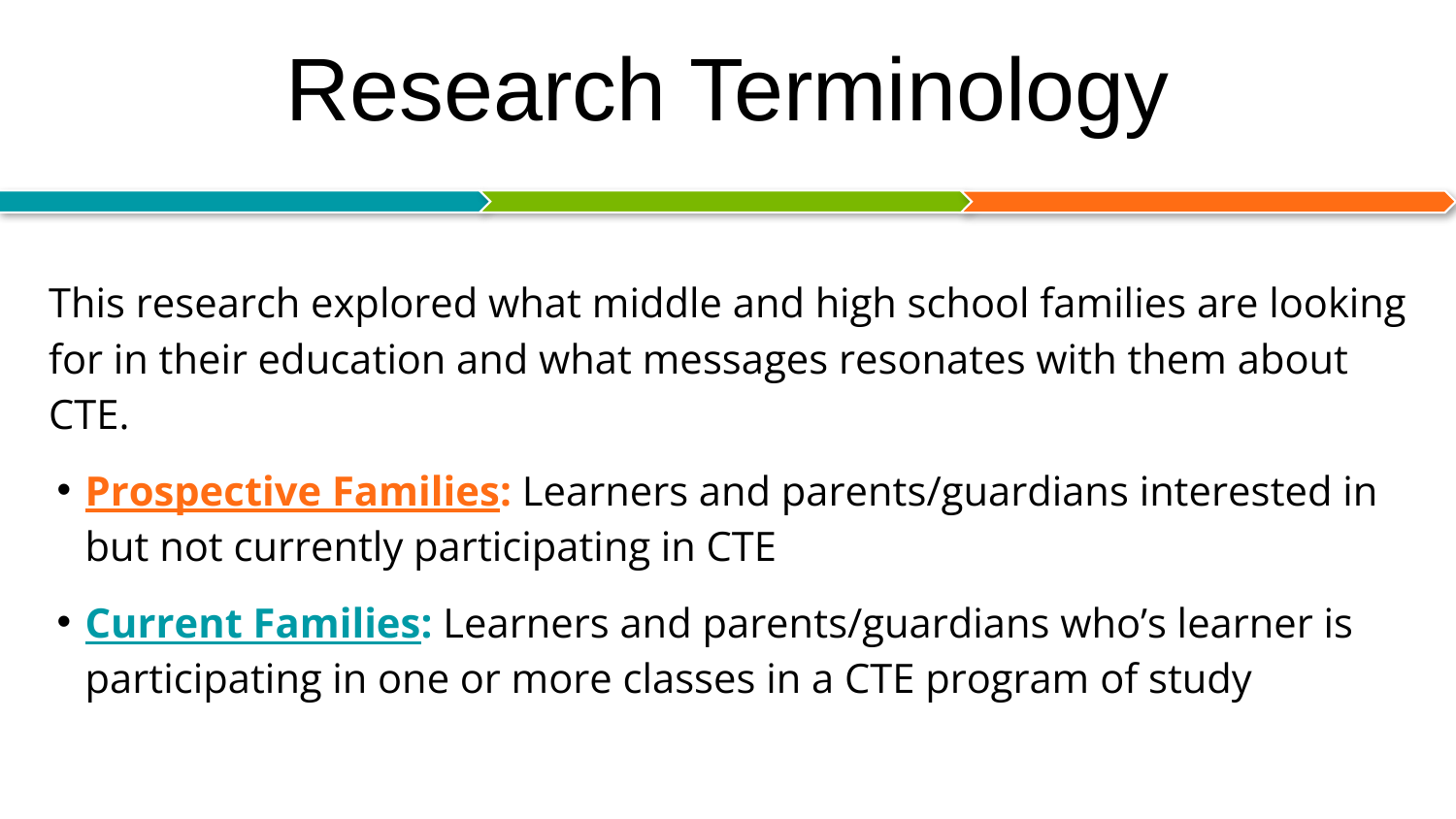

# Research Terminology
This research explored what middle and high school families are looking for in their education and what messages resonates with them about CTE.
Prospective Families: Learners and parents/guardians interested in but not currently participating in CTE
Current Families: Learners and parents/guardians who’s learner is participating in one or more classes in a CTE program of study